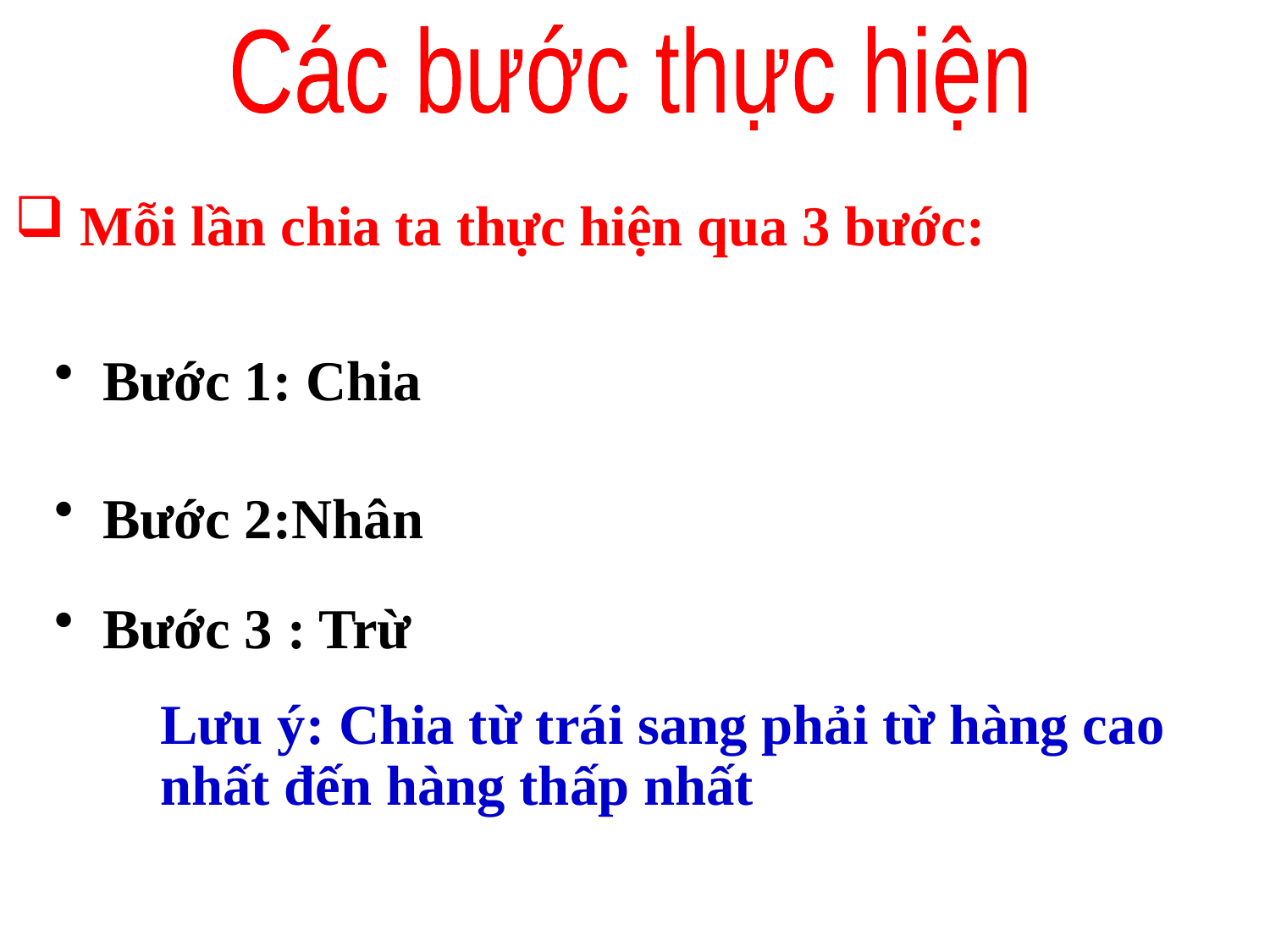

Các bước thực hiện

 Mỗi lần chia ta thực hiện qua 3 bước:
Bước 1: Chia
Bước 2:Nhân
Bước 3 : Trừ
Lưu ý: Chia từ trái sang phải từ hàng cao nhất đến hàng thấp nhất